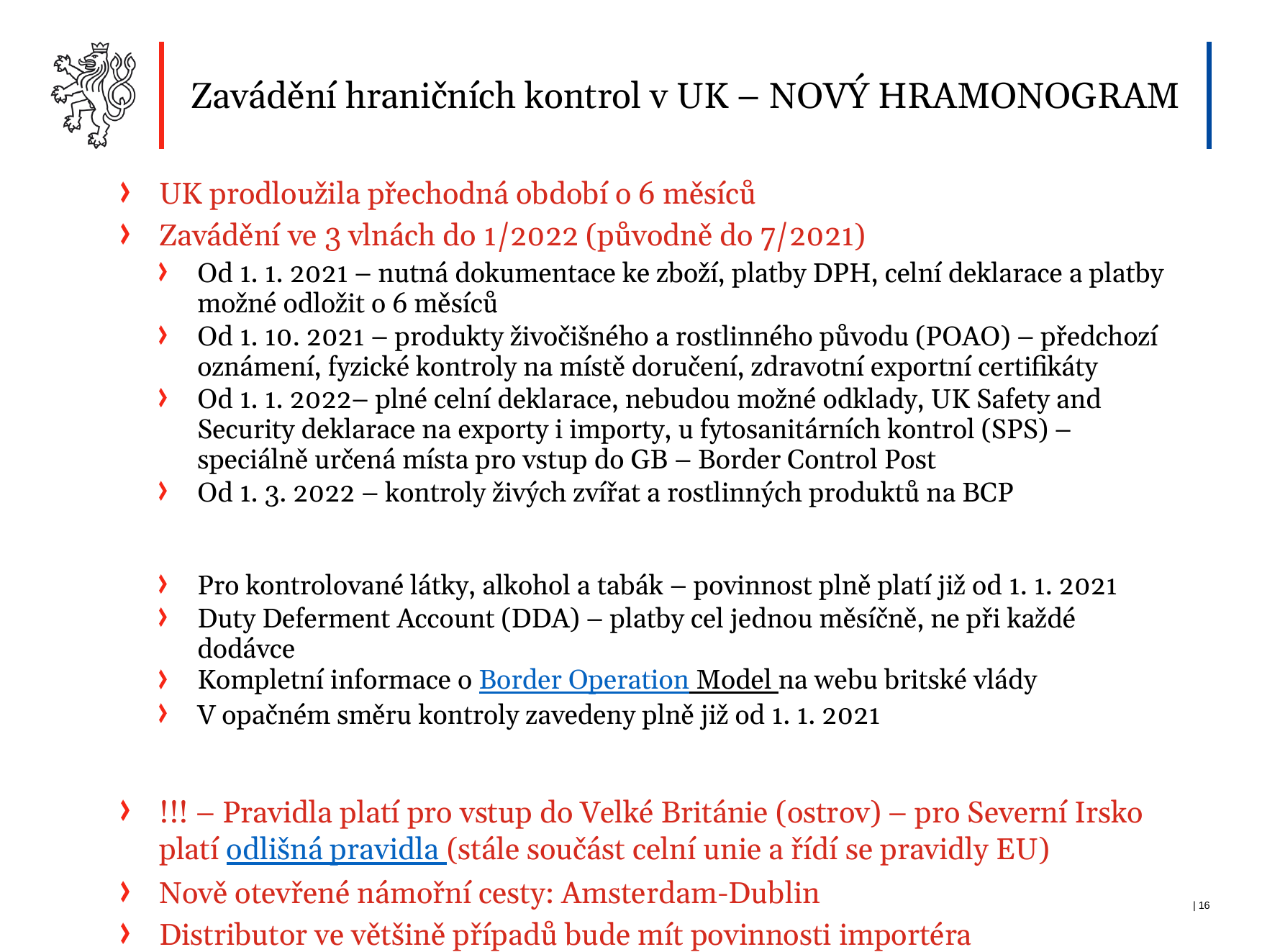

Zavádění hraničních kontrol v UK – NOVÝ HRAMONOGRAM
UK prodloužila přechodná období o 6 měsíců
Zavádění ve 3 vlnách do 1/2022 (původně do 7/2021)
Od 1. 1. 2021 – nutná dokumentace ke zboží, platby DPH, celní deklarace a platby možné odložit o 6 měsíců
Od 1. 10. 2021 – produkty živočišného a rostlinného původu (POAO) – předchozí oznámení, fyzické kontroly na místě doručení, zdravotní exportní certifikáty
Od 1. 1. 2022– plné celní deklarace, nebudou možné odklady, UK Safety and Security deklarace na exporty i importy, u fytosanitárních kontrol (SPS) – speciálně určená místa pro vstup do GB – Border Control Post
Od 1. 3. 2022 – kontroly živých zvířat a rostlinných produktů na BCP

Pro kontrolované látky, alkohol a tabák – povinnost plně platí již od 1. 1. 2021
Duty Deferment Account (DDA) – platby cel jednou měsíčně, ne při každé dodávce
Kompletní informace o Border Operation Model na webu britské vlády
V opačném směru kontroly zavedeny plně již od 1. 1. 2021

!!! – Pravidla platí pro vstup do Velké Británie (ostrov) – pro Severní Irsko platí odlišná pravidla (stále součást celní unie a řídí se pravidly EU)
Nově otevřené námořní cesty: Amsterdam-Dublin
Distributor ve většině případů bude mít povinnosti importéra